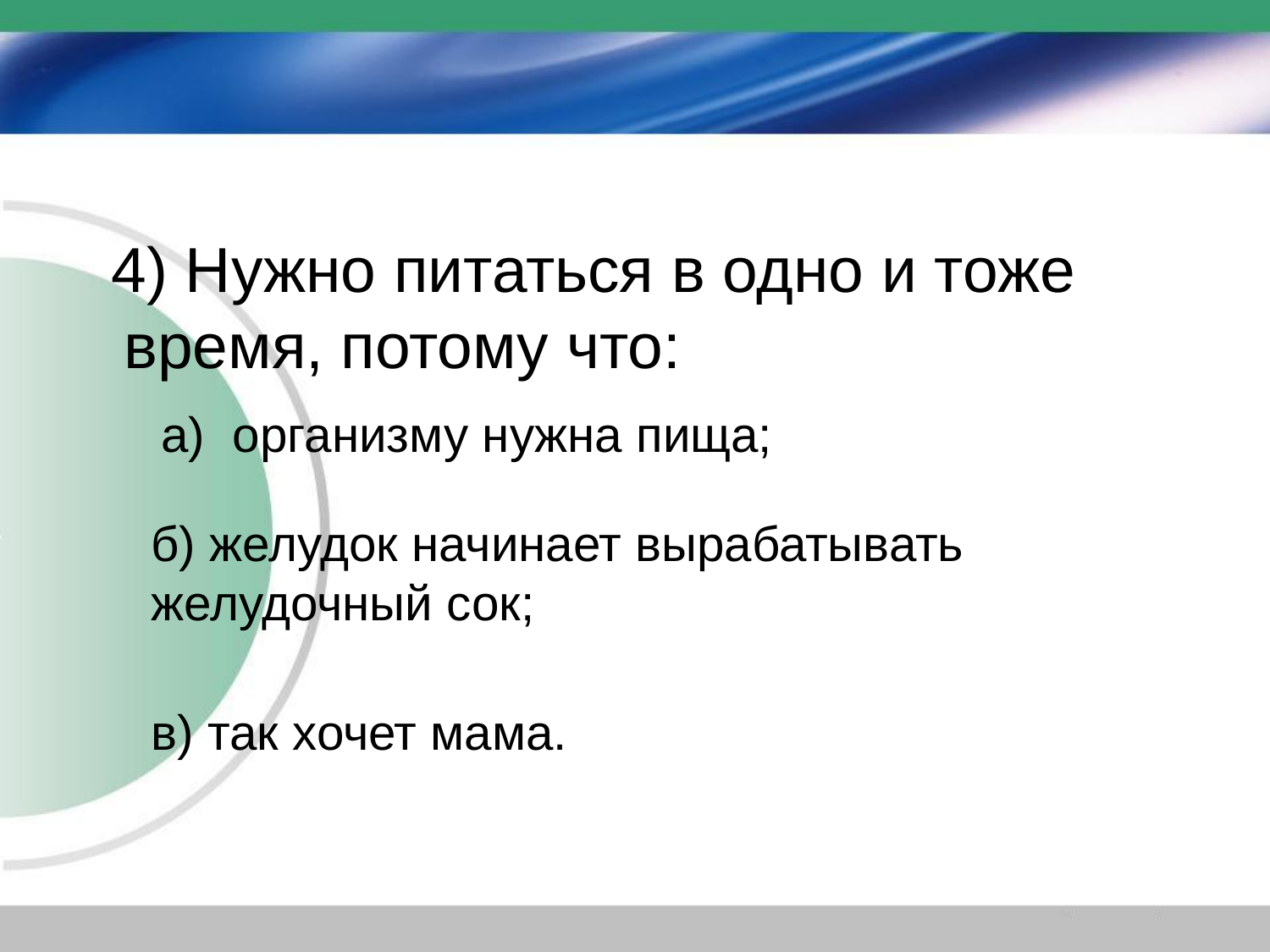

#
  4) Нужно питаться в одно и тоже время, потому что:

а)  организму нужна пища;
б) желудок начинает вырабатывать желудочный сок;
в) так хочет мама.